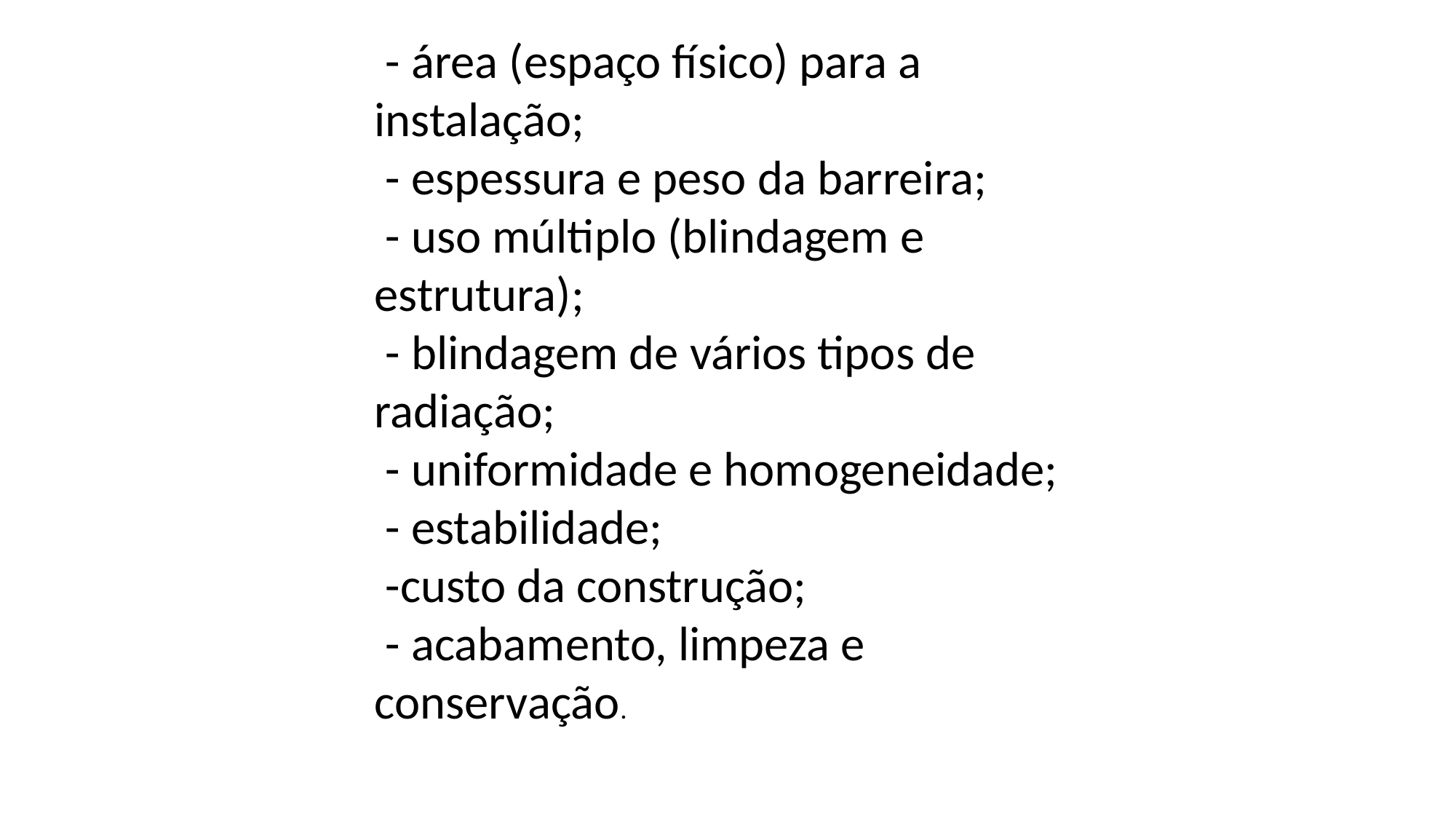

- área (espaço físico) para a instalação;
 - espessura e peso da barreira;
 - uso múltiplo (blindagem e estrutura);
 - blindagem de vários tipos de radiação;
 - uniformidade e homogeneidade;
 - estabilidade;
 -custo da construção;
 - acabamento, limpeza e conservação.